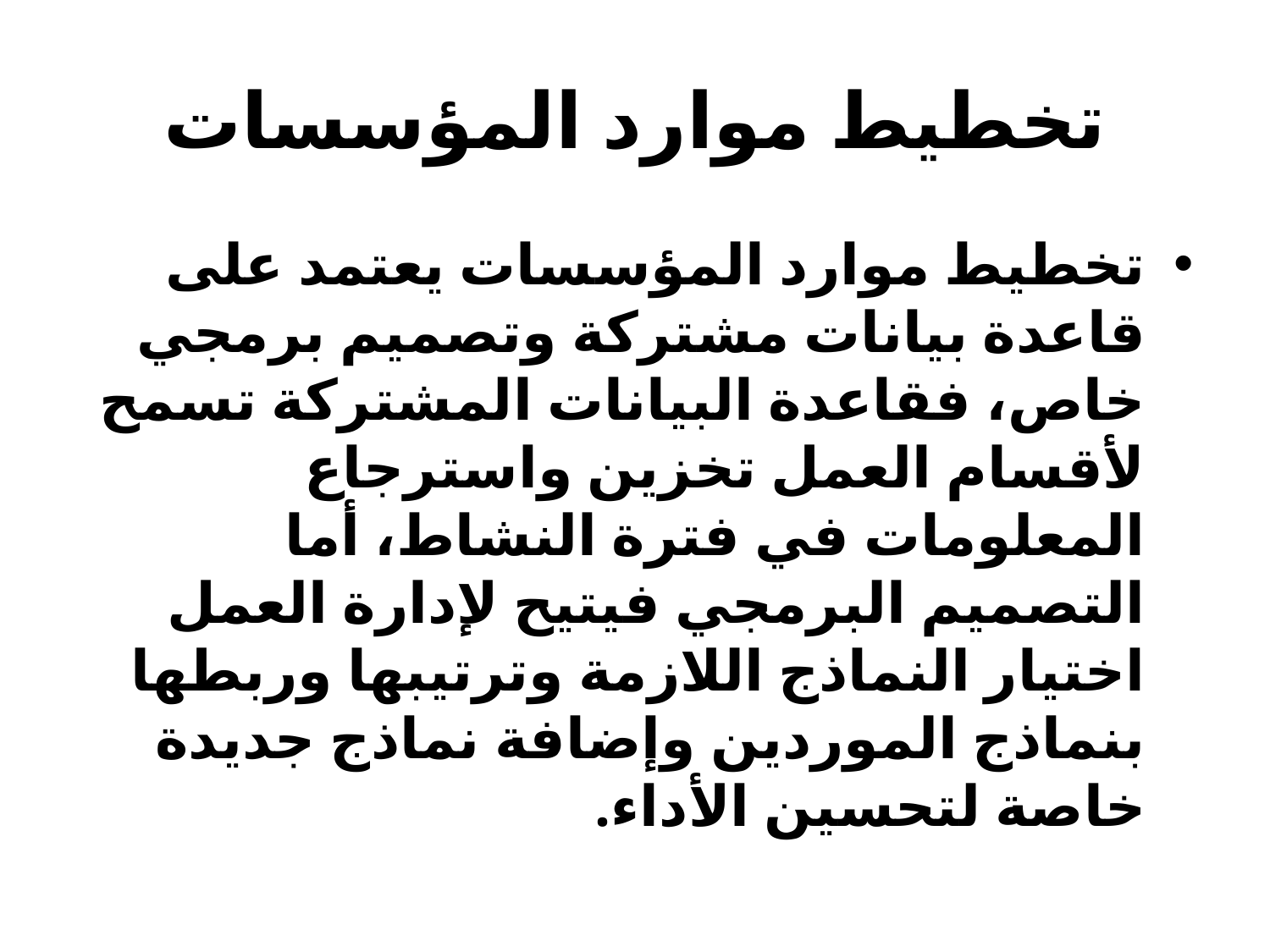

# تخطيط موارد المؤسسات
تخطيط موارد المؤسسات يعتمد على قاعدة بيانات مشتركة وتصميم برمجي خاص، فقاعدة البيانات المشتركة تسمح لأقسام العمل تخزين واسترجاع المعلومات في فترة النشاط، أما التصميم البرمجي فيتيح لإدارة العمل اختيار النماذج اللازمة وترتيبها وربطها بنماذج الموردين وإضافة نماذج جديدة خاصة لتحسين الأداء.